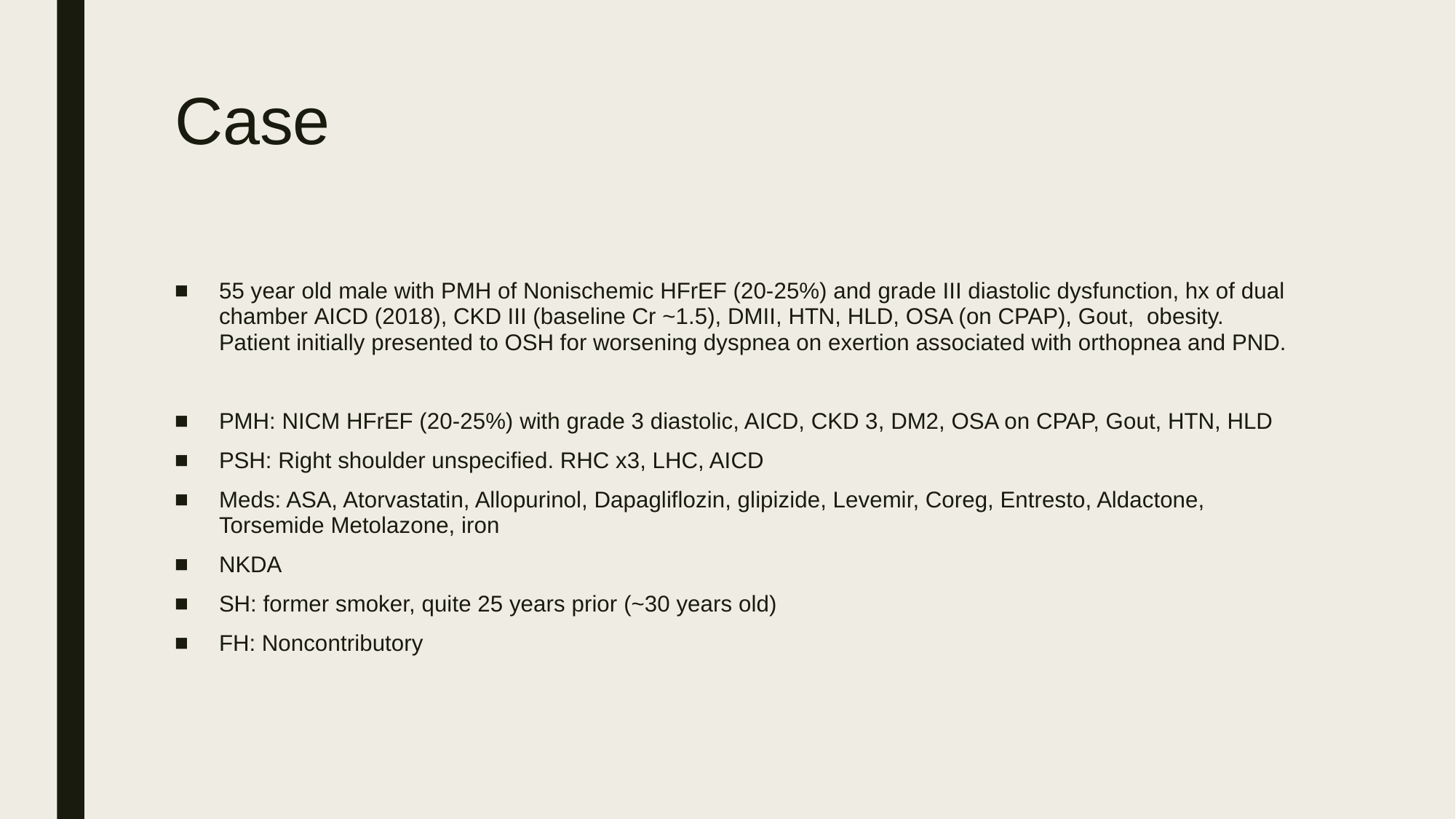

# Case
55 year old male with PMH of Nonischemic HFrEF (20-25%) and grade III diastolic dysfunction, hx of dual chamber AICD (2018), CKD III (baseline Cr ~1.5), DMII, HTN, HLD, OSA (on CPAP), Gout,  obesity. Patient initially presented to OSH for worsening dyspnea on exertion associated with orthopnea and PND.

PMH: NICM HFrEF (20-25%) with grade 3 diastolic, AICD, CKD 3, DM2, OSA on CPAP, Gout, HTN, HLD
PSH: Right shoulder unspecified. RHC x3, LHC, AICD
Meds: ASA, Atorvastatin, Allopurinol, Dapagliflozin, glipizide, Levemir, Coreg, Entresto, Aldactone, Torsemide Metolazone, iron
NKDA
SH: former smoker, quite 25 years prior (~30 years old)
FH: Noncontributory